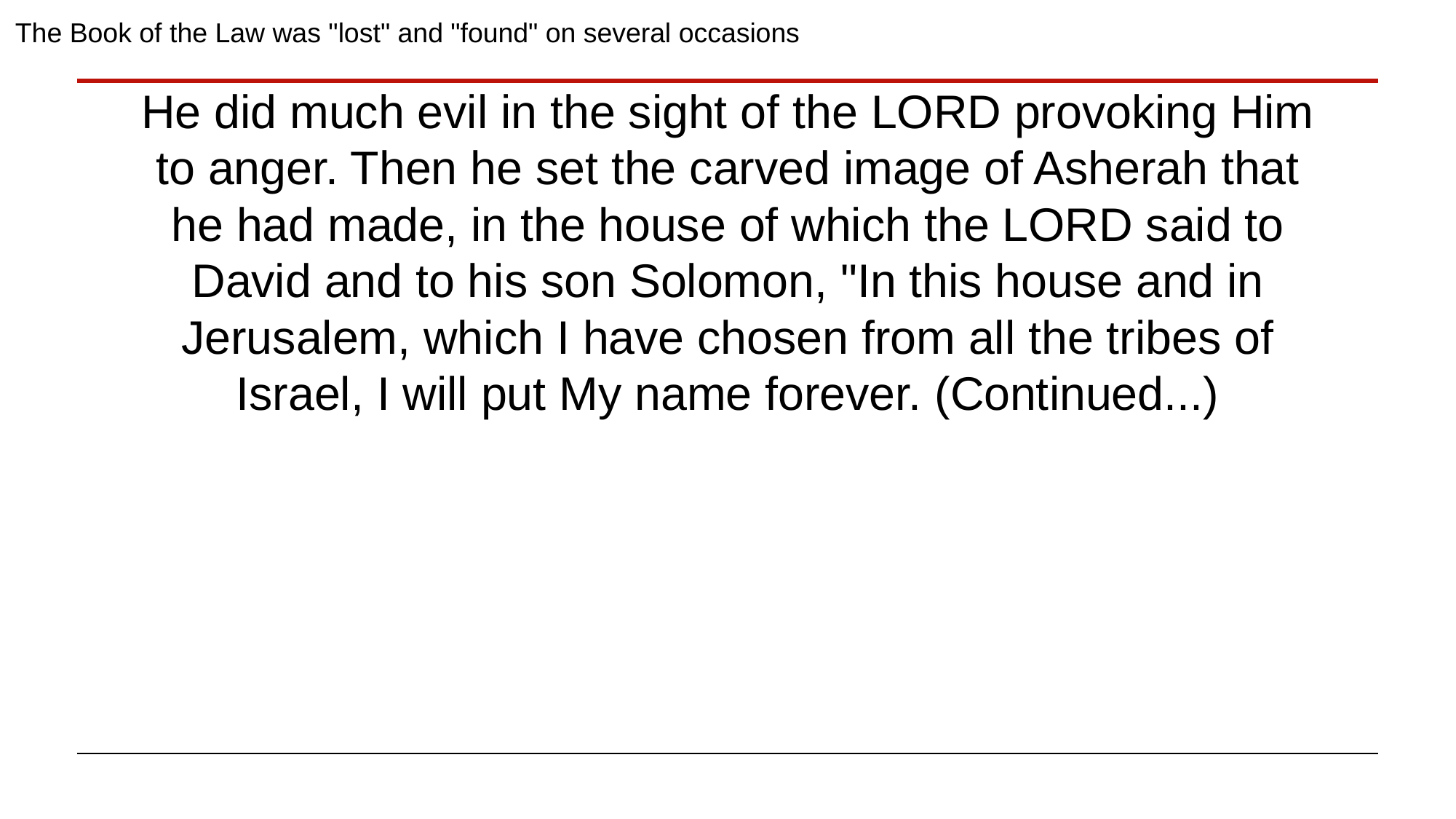

The Book of the Law was "lost" and "found" on several occasions
He did much evil in the sight of the LORD provoking Him to anger. Then he set the carved image of Asherah that he had made, in the house of which the LORD said to David and to his son Solomon, "In this house and in Jerusalem, which I have chosen from all the tribes of Israel, I will put My name forever. (Continued...)